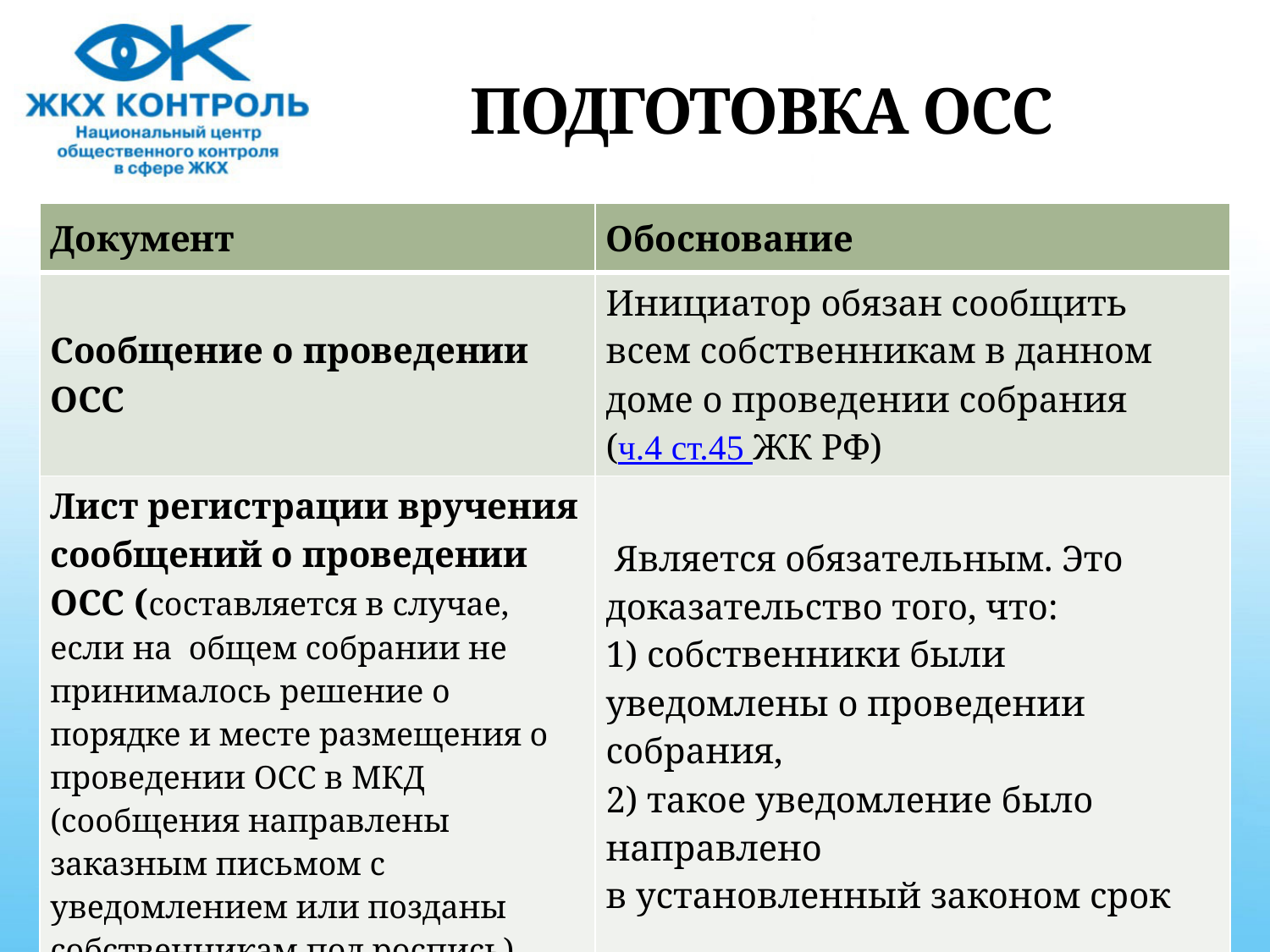

# ПОДГОТОВКА ОСС
| Документ | Обоснование |
| --- | --- |
| Сообщение о проведении ОСС | Инициатор обязан сообщить всем собственникам в данном доме о проведении собрания (ч.4 ст.45 ЖК РФ) |
| Лист регистрации вручения сообщений о проведении ОСС (составляется в случае, если на общем собрании не принималось решение о порядке и месте размещения о проведении ОСС в МКД (сообщения направлены заказным письмом с уведомлением или позданы собственникам под роспись). | Является обязательным. Это доказательство того, что: 1) собственники были уведомлены о проведении собрания, 2) такое уведомление было направлено в установленный законом срок |
39